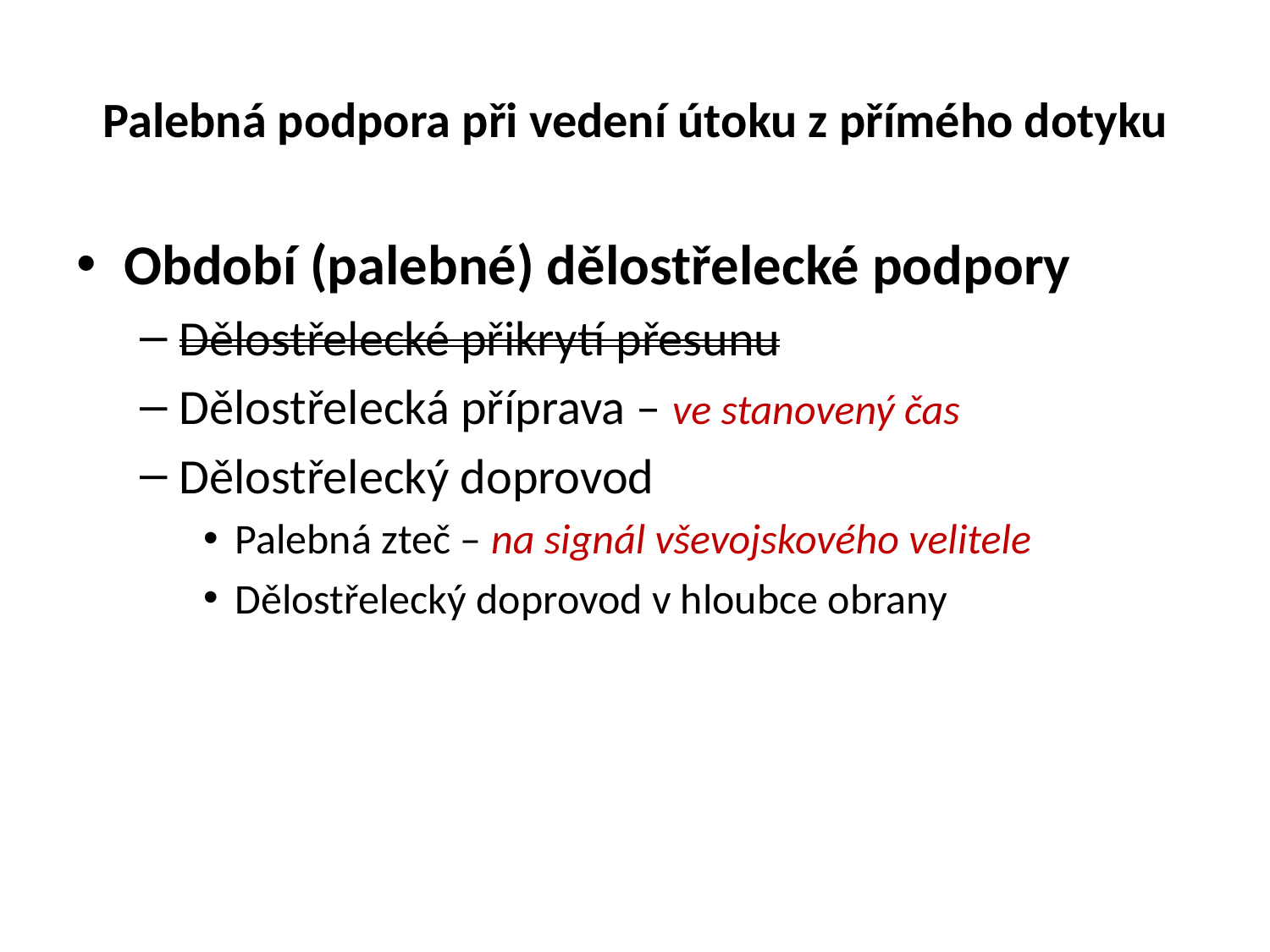

# Palebná podpora při vedení útoku z přímého dotyku
Období (palebné) dělostřelecké podpory
Dělostřelecké přikrytí přesunu
Dělostřelecká příprava – ve stanovený čas
Dělostřelecký doprovod
Palebná zteč – na signál vševojskového velitele
Dělostřelecký doprovod v hloubce obrany